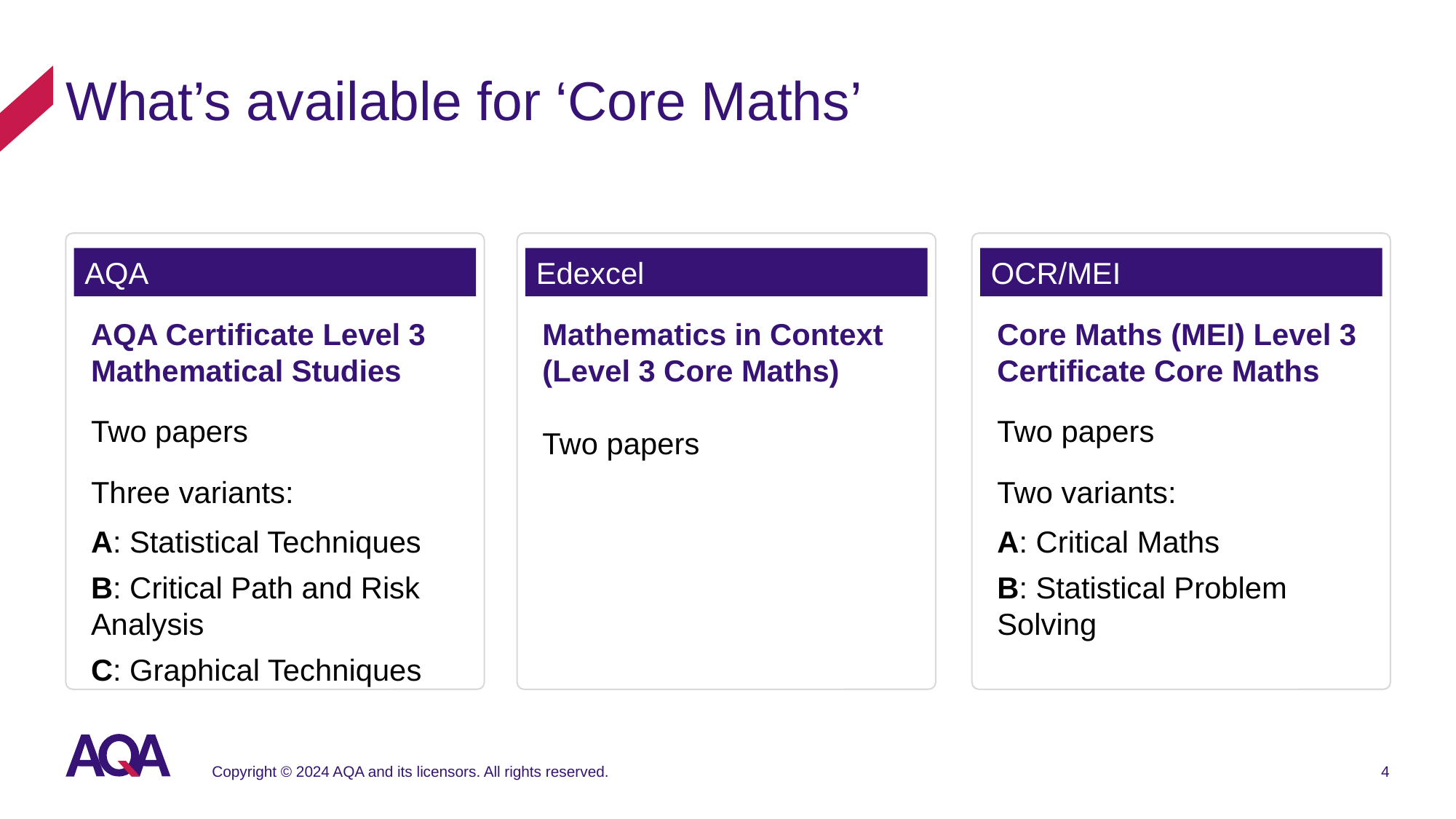

# What’s available for ‘Core Maths’
AQA
Edexcel
OCR/MEI
AQA Certificate Level 3 Mathematical Studies
Two papers
Three variants:
A: Statistical Techniques
B: Critical Path and Risk Analysis
C: Graphical Techniques

Mathematics in Context
(Level 3 Core Maths)

Two papers
Core Maths (MEI) Level 3 Certificate Core Maths
Two papers
Two variants:
A: Critical Maths
B: Statistical Problem Solving
Copyright © 2024 AQA and its licensors. All rights reserved.
4